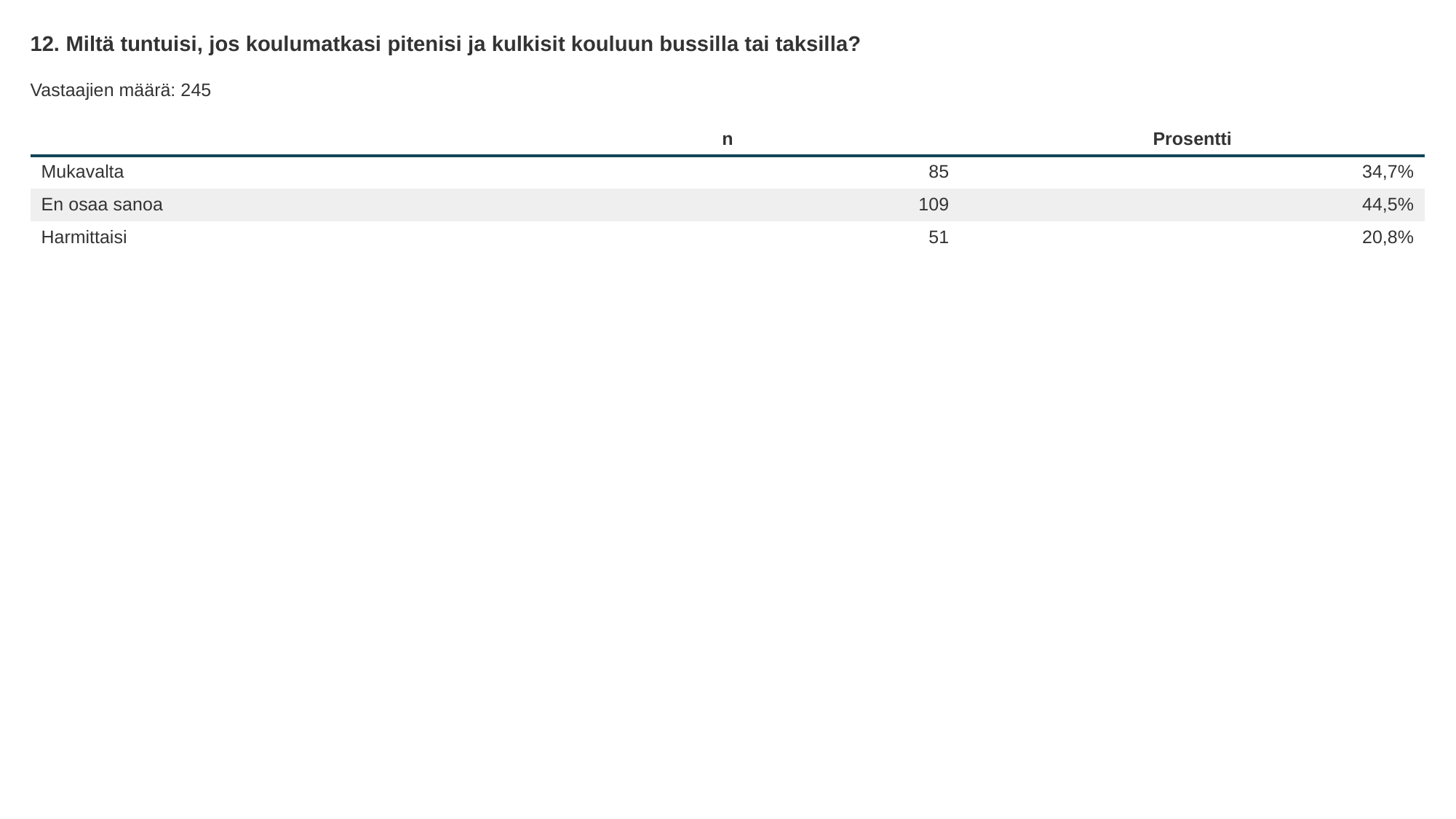

12. Miltä tuntuisi, jos koulumatkasi pitenisi ja kulkisit kouluun bussilla tai taksilla?
Vastaajien määrä: 245
|  | n | Prosentti |
| --- | --- | --- |
| Mukavalta | 85 | 34,7% |
| En osaa sanoa | 109 | 44,5% |
| Harmittaisi | 51 | 20,8% |